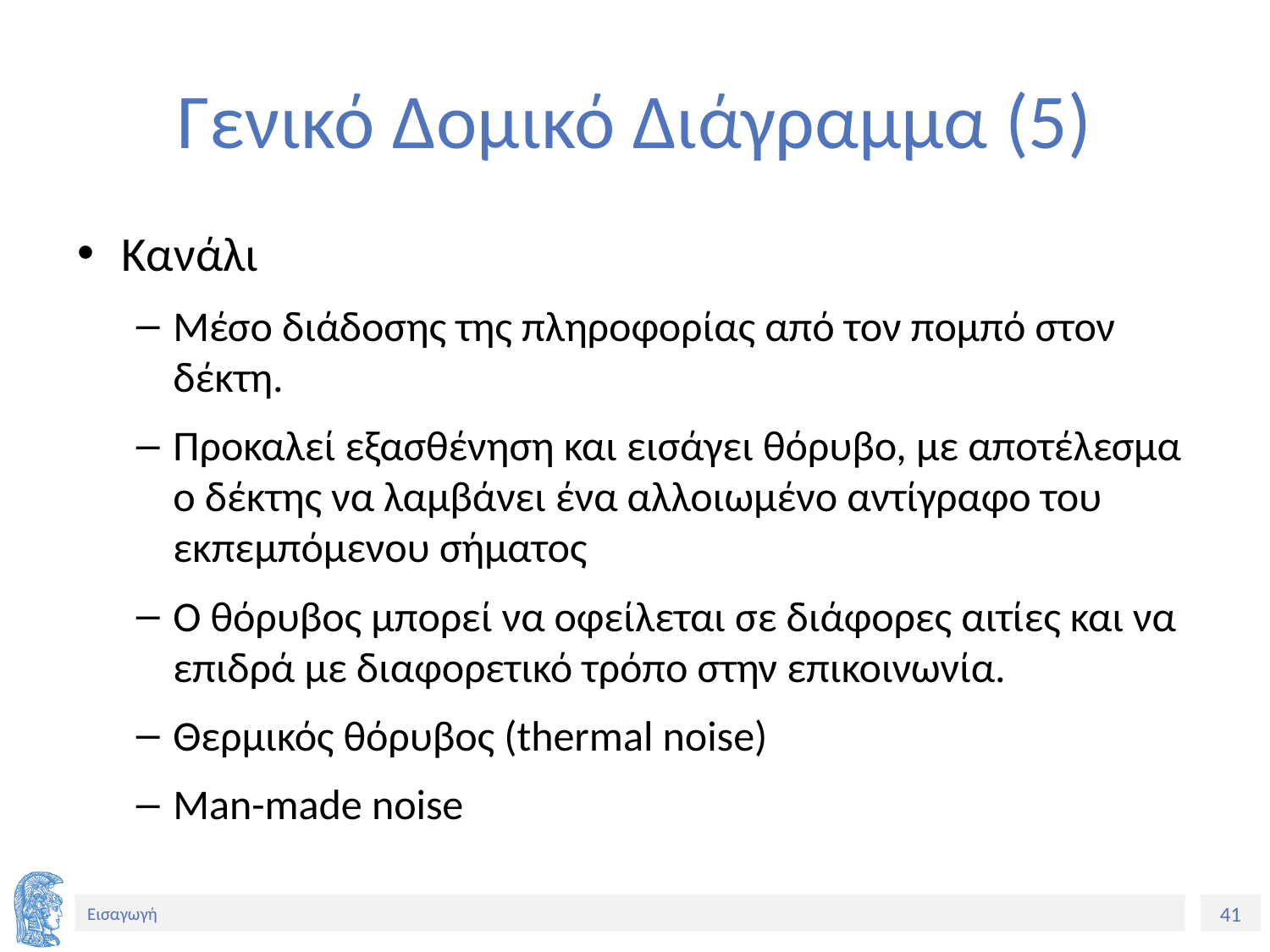

# Γενικό Δομικό Διάγραμμα (5)
Κανάλι
Μέσο διάδοσης της πληροφορίας από τον πομπό στον δέκτη.
Προκαλεί εξασθένηση και εισάγει θόρυβο, με αποτέλεσμα ο δέκτης να λαμβάνει ένα αλλοιωμένο αντίγραφο του εκπεμπόμενου σήματος
Ο θόρυβος μπορεί να οφείλεται σε διάφορες αιτίες και να επιδρά με διαφορετικό τρόπο στην επικοινωνία.
Θερμικός θόρυβος (thermal noise)
Man-made noise